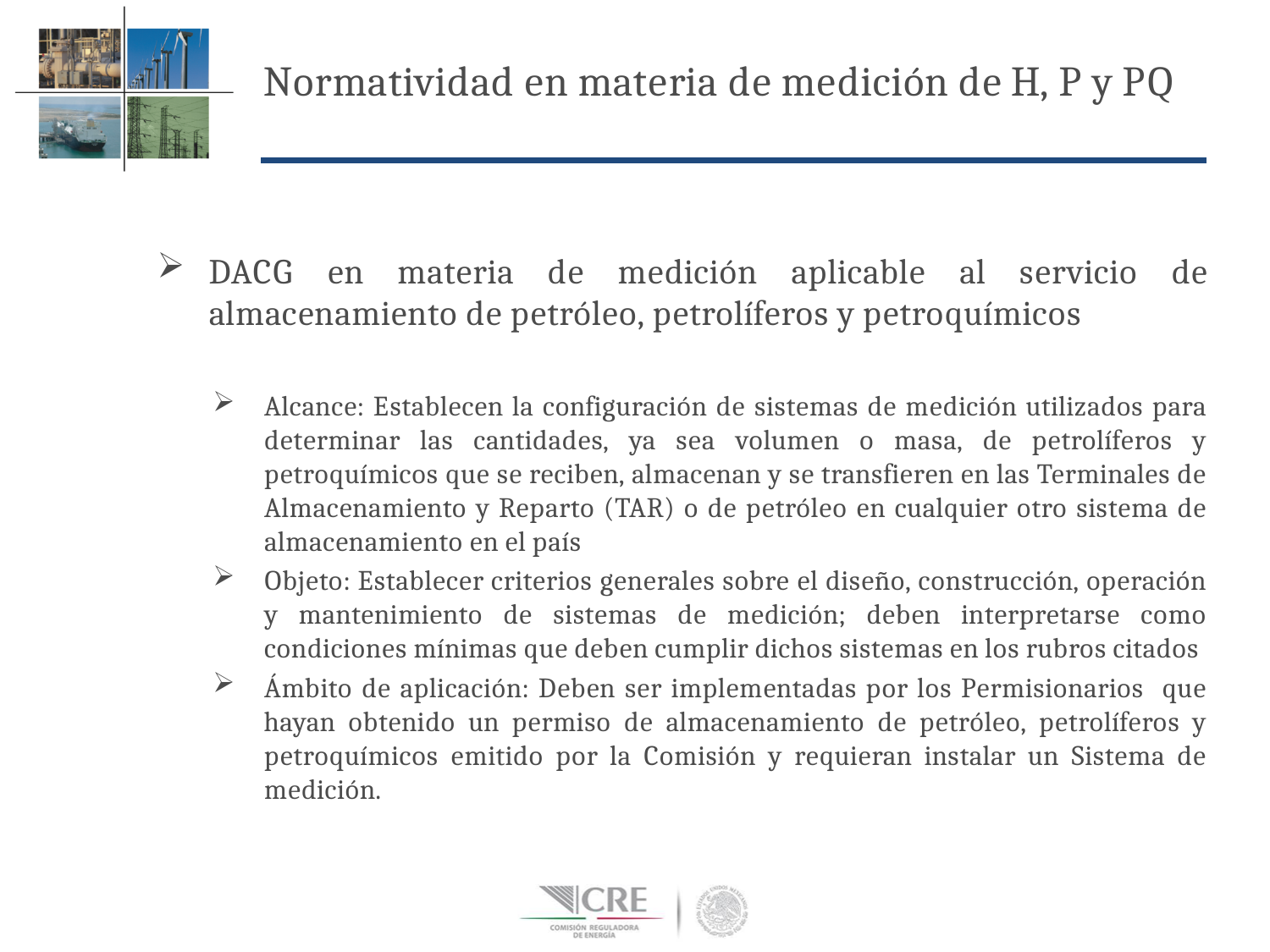

Normatividad en materia de medición de H, P y PQ

DACG en materia de medición aplicable al servicio de almacenamiento de petróleo, petrolíferos y petroquímicos

Alcance: Establecen la configuración de sistemas de medición utilizados para determinar las cantidades, ya sea volumen o masa, de petrolíferos y petroquímicos que se reciben, almacenan y se transfieren en las Terminales de Almacenamiento y Reparto (TAR) o de petróleo en cualquier otro sistema de almacenamiento en el país
Objeto: Establecer criterios generales sobre el diseño, construcción, operación y mantenimiento de sistemas de medición; deben interpretarse como condiciones mínimas que deben cumplir dichos sistemas en los rubros citados
Ámbito de aplicación: Deben ser implementadas por los Permisionarios  que hayan obtenido un permiso de almacenamiento de petróleo, petrolíferos y petroquímicos emitido por la Comisión y requieran instalar un Sistema de medición.